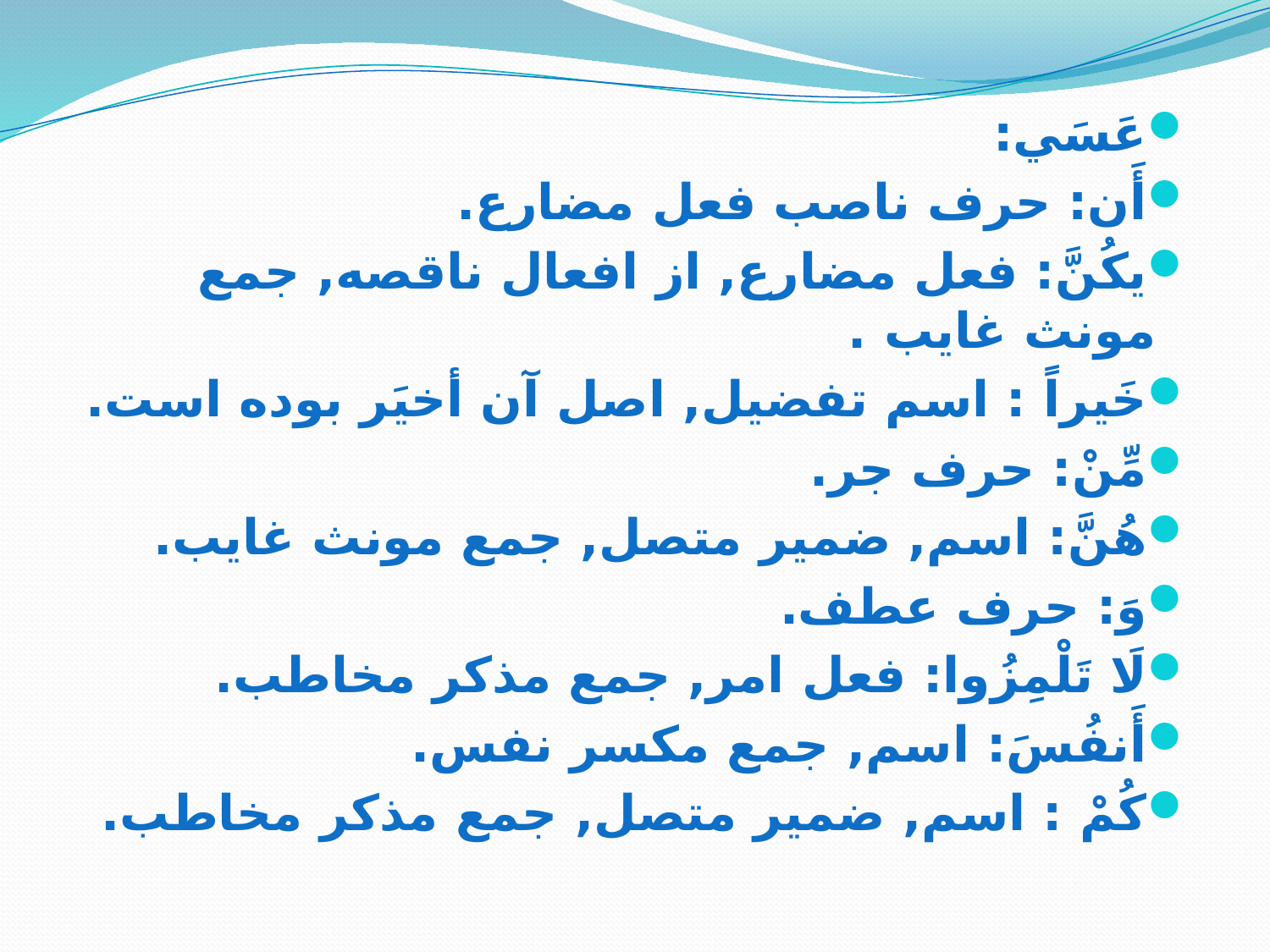

عَسَي‏:
أَن: حرف ناصب فعل مضارع.
يكُنَّ: فعل مضارع, از افعال ناقصه, جمع مونث غایب .
خَيراً : اسم تفضیل, اصل آن أخیَر بوده است.
مِّنْ: حرف جر.
هُنَّ: اسم, ضمیر متصل, جمع مونث غایب.
وَ: حرف عطف.
لَا تَلْمِزُوا: فعل امر, جمع مذکر مخاطب.
أَنفُسَ: اسم, جمع مکسر نفس.
كُمْ : اسم, ضمیر متصل, جمع مذکر مخاطب.